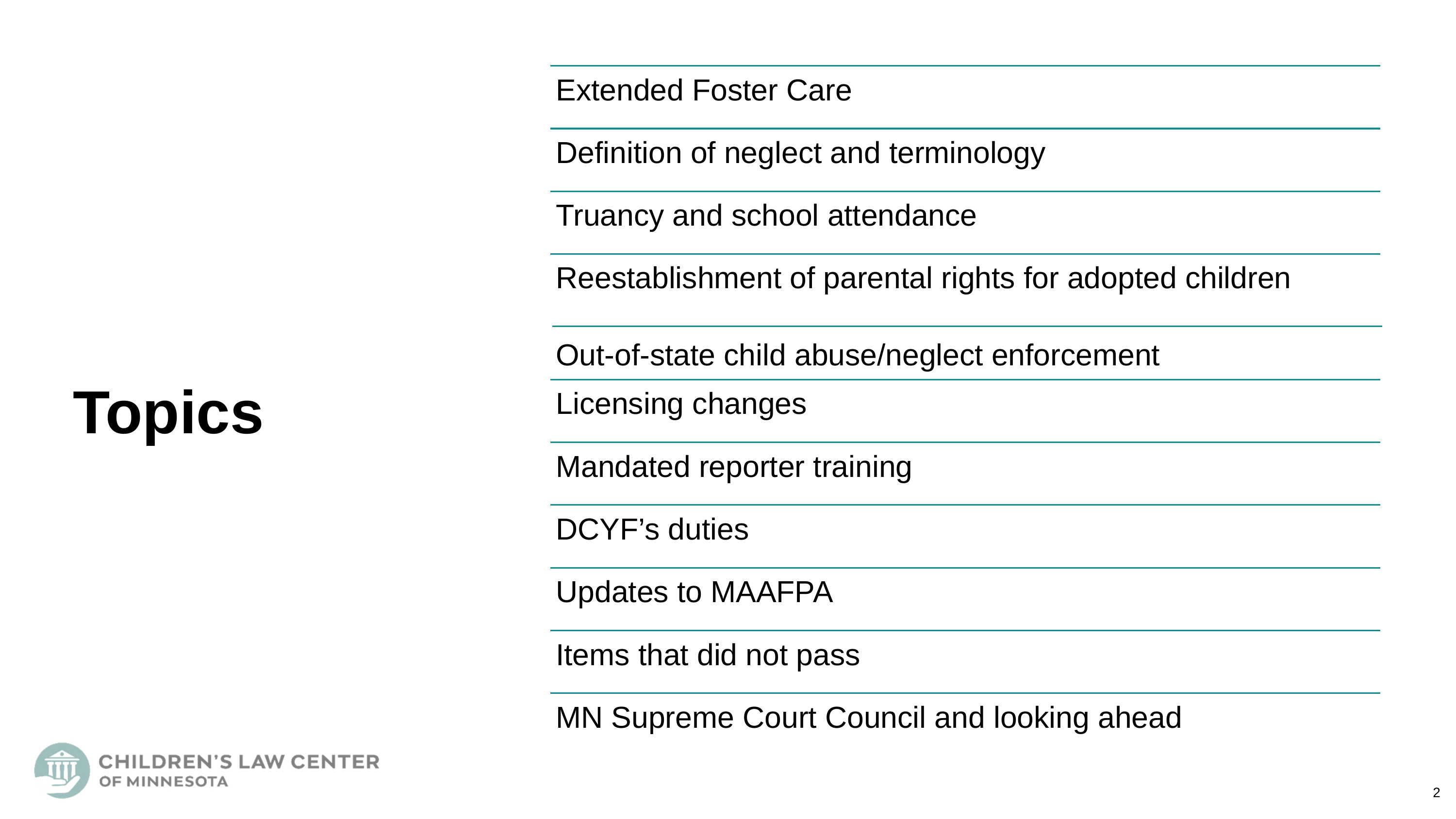

Topics
Extended Foster Care

Definition of neglect and terminology

Truancy and school attendance

Reestablishment of parental rights for adopted children

Out-of-state child abuse/neglect enforcement

Licensing changes

Mandated reporter training

DCYF’s duties

Updates to MAAFPA

Items that did not pass

MN Supreme Court Council and looking ahead

2